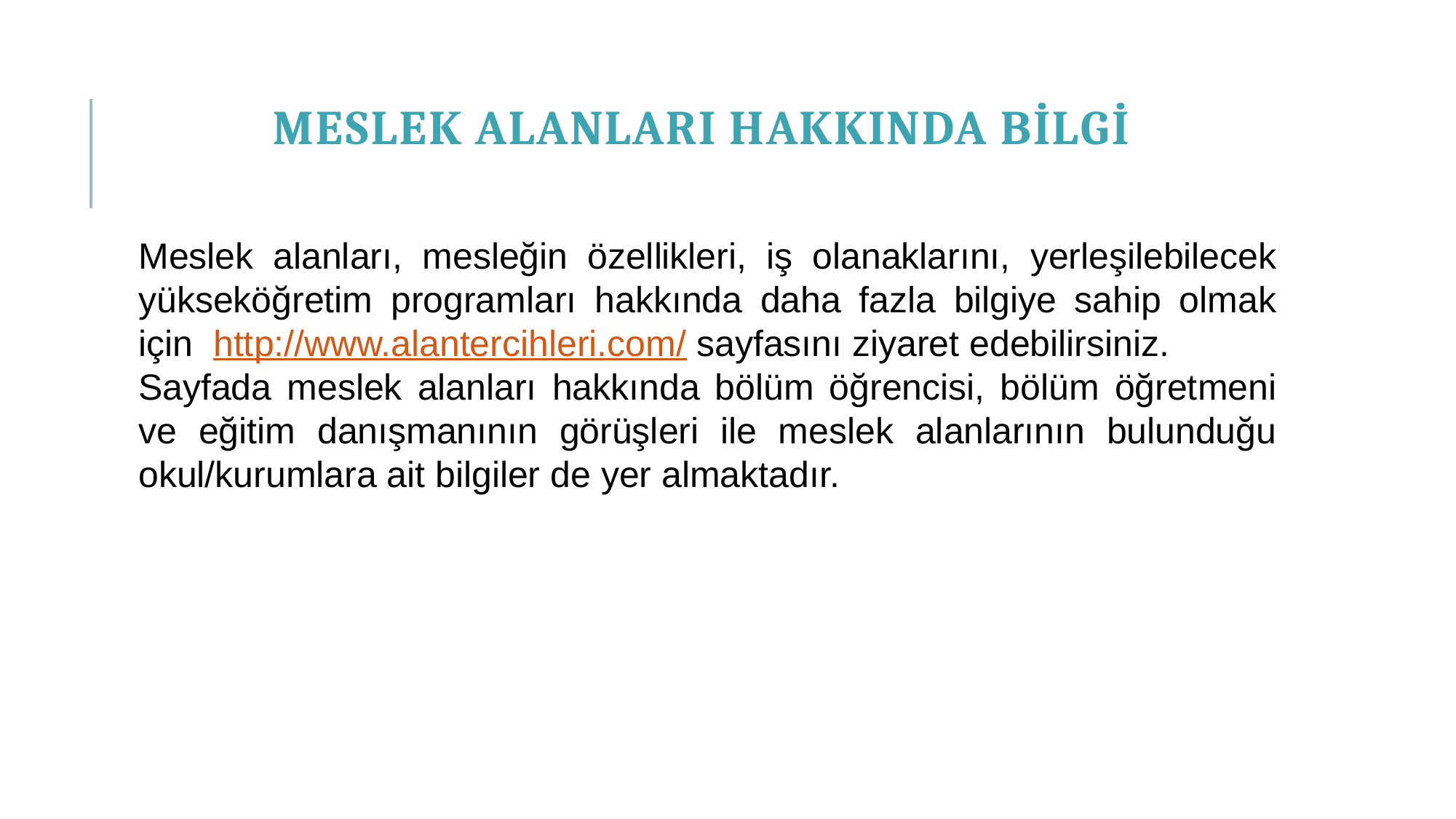

# Meslek Alanları Hakkında Bilgi
Meslek alanları, mesleğin özellikleri, iş olanaklarını, yerleşilebilecek yükseköğretim programları hakkında daha fazla bilgiye sahip olmak için  http://www.alantercihleri.com/ sayfasını ziyaret edebilirsiniz.
Sayfada meslek alanları hakkında bölüm öğrencisi, bölüm öğretmeni ve eğitim danışmanının görüşleri ile meslek alanlarının bulunduğu okul/kurumlara ait bilgiler de yer almaktadır.